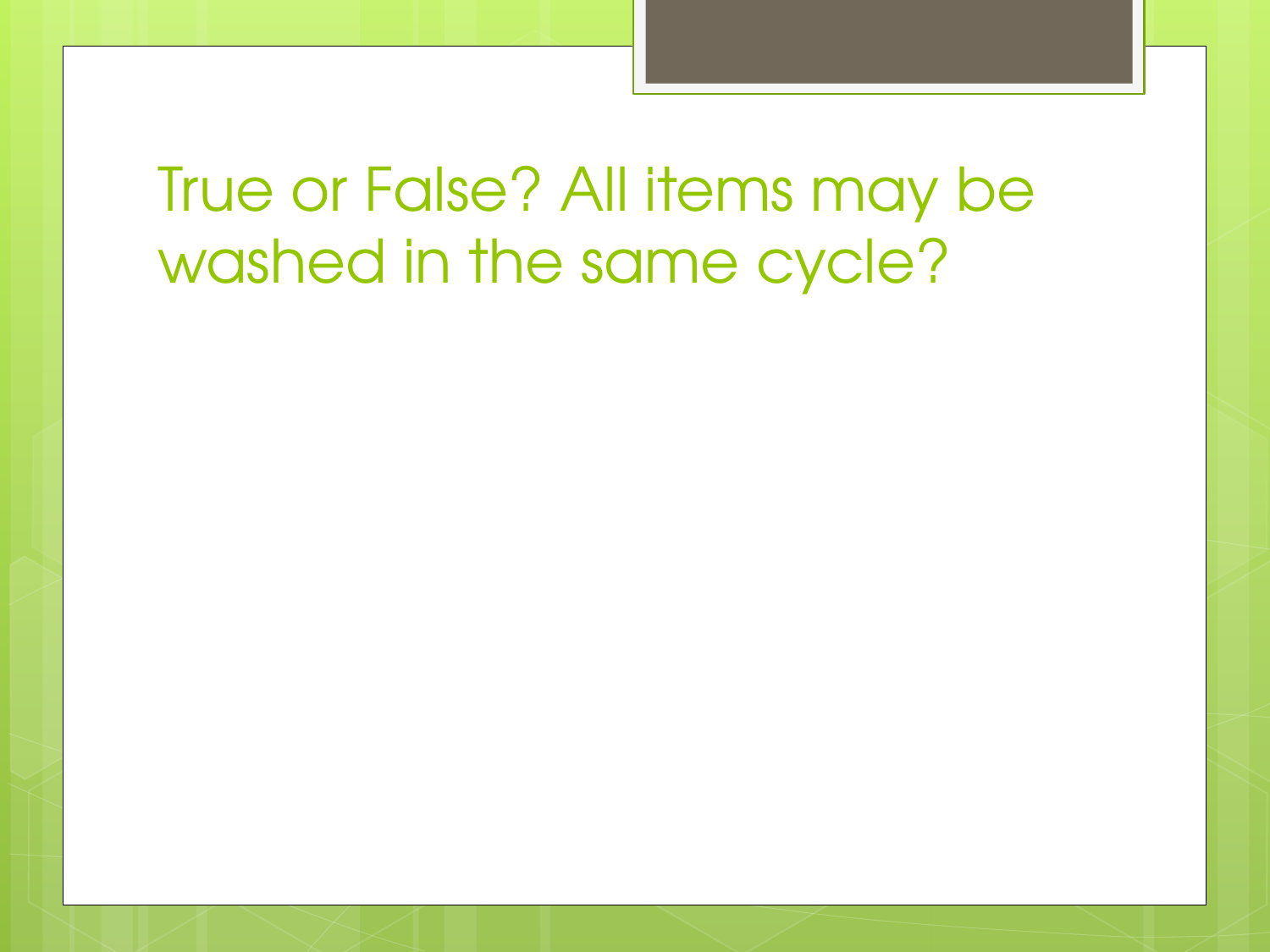

# True or False? All items may be washed in the same cycle?